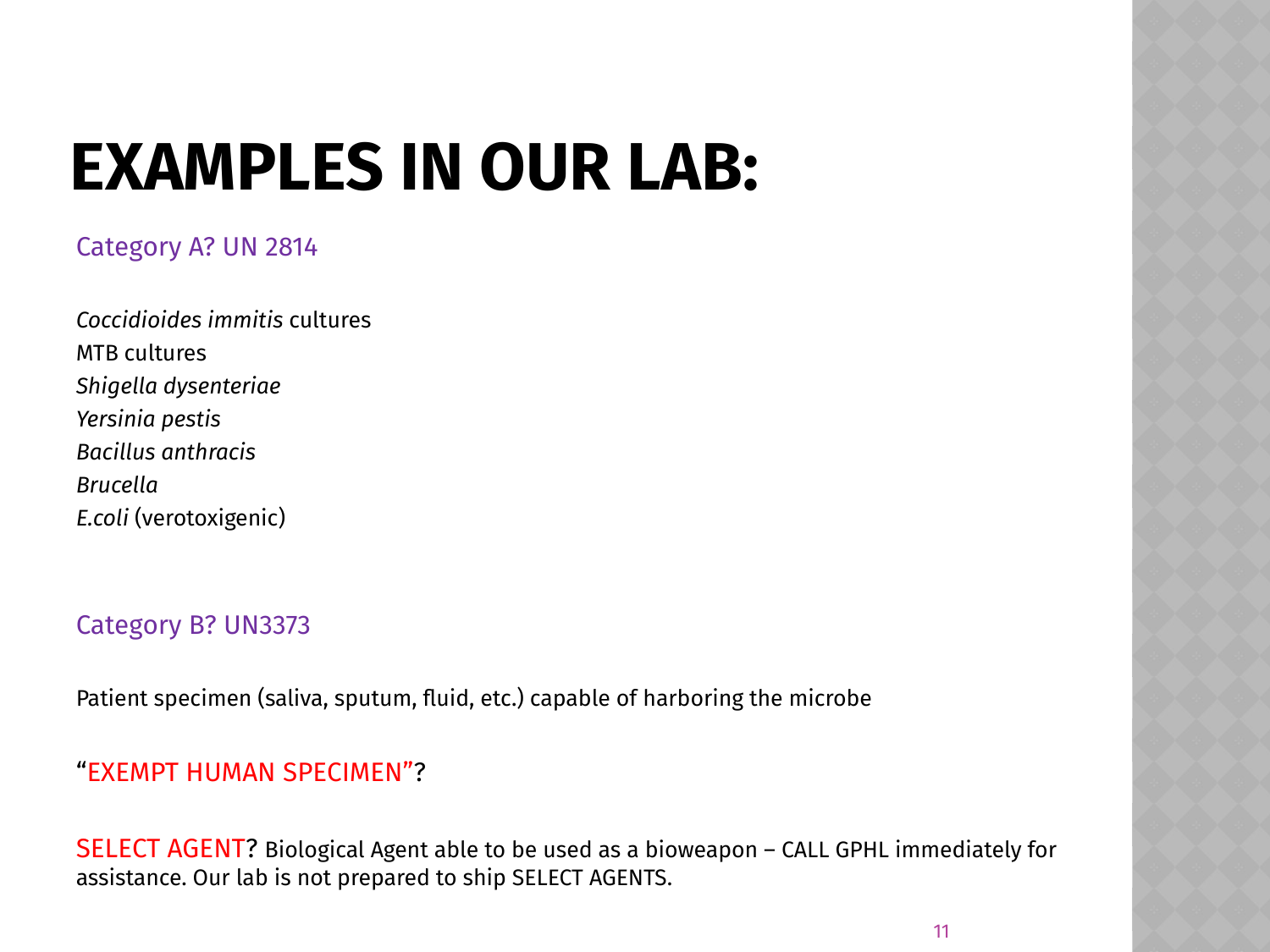

# Examples in our lab:
Category A? UN 2814

Coccidioides immitis cultures
MTB cultures
Shigella dysenteriae
Yersinia pestis
Bacillus anthracis
Brucella
E.coli (verotoxigenic)

Category B? UN3373

Patient specimen (saliva, sputum, fluid, etc.) capable of harboring the microbe

“EXEMPT HUMAN SPECIMEN”?

SELECT AGENT? Biological Agent able to be used as a bioweapon – CALL GPHL immediately for assistance. Our lab is not prepared to ship SELECT AGENTS.

11